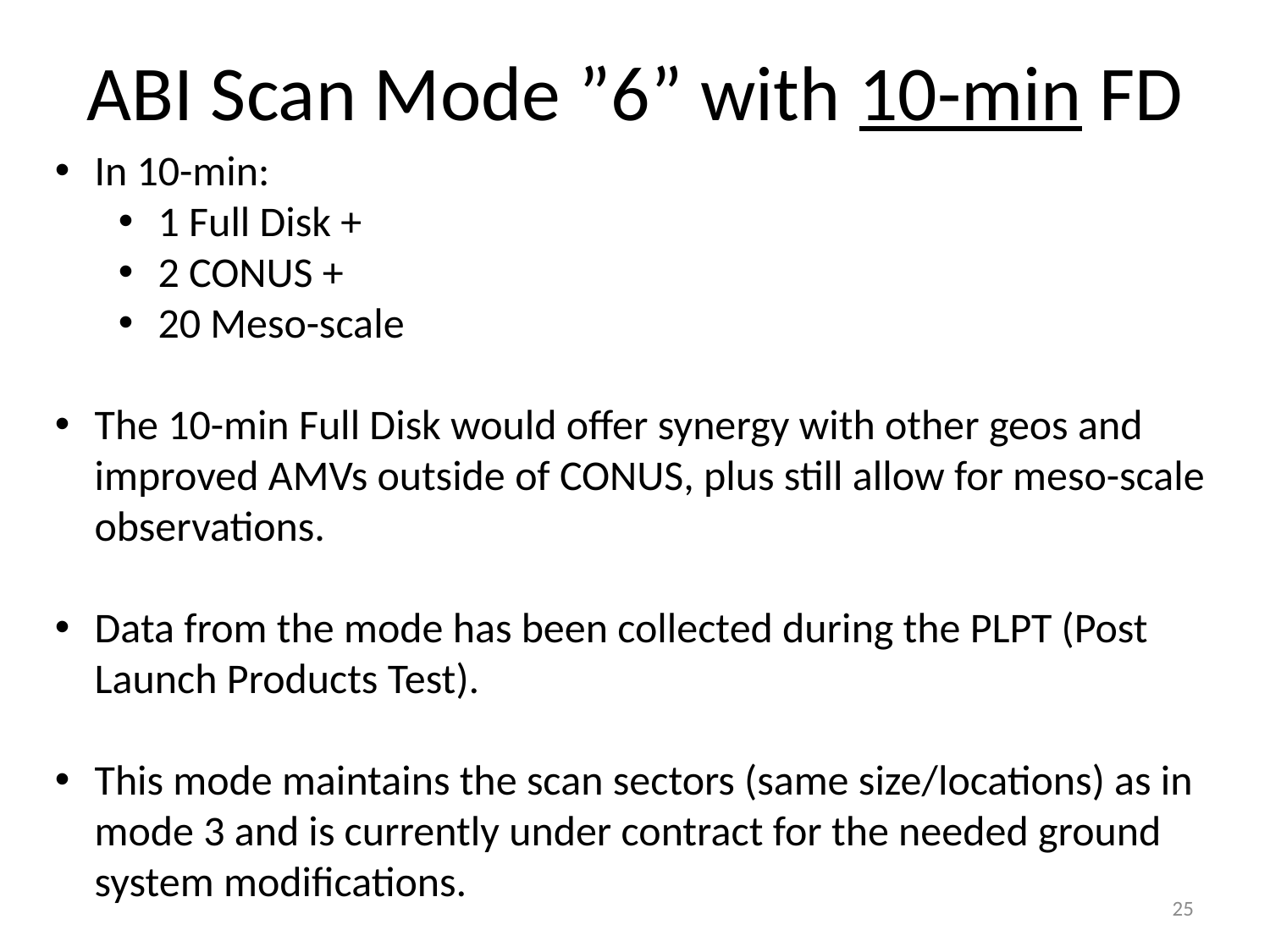

# ABI Scan Mode ”6” with 10-min FD
In 10-min:
1 Full Disk +
2 CONUS +
20 Meso-scale
The 10-min Full Disk would offer synergy with other geos and improved AMVs outside of CONUS, plus still allow for meso-scale observations.

Data from the mode has been collected during the PLPT (Post Launch Products Test).

This mode maintains the scan sectors (same size/locations) as in mode 3 and is currently under contract for the needed ground system modifications.
25